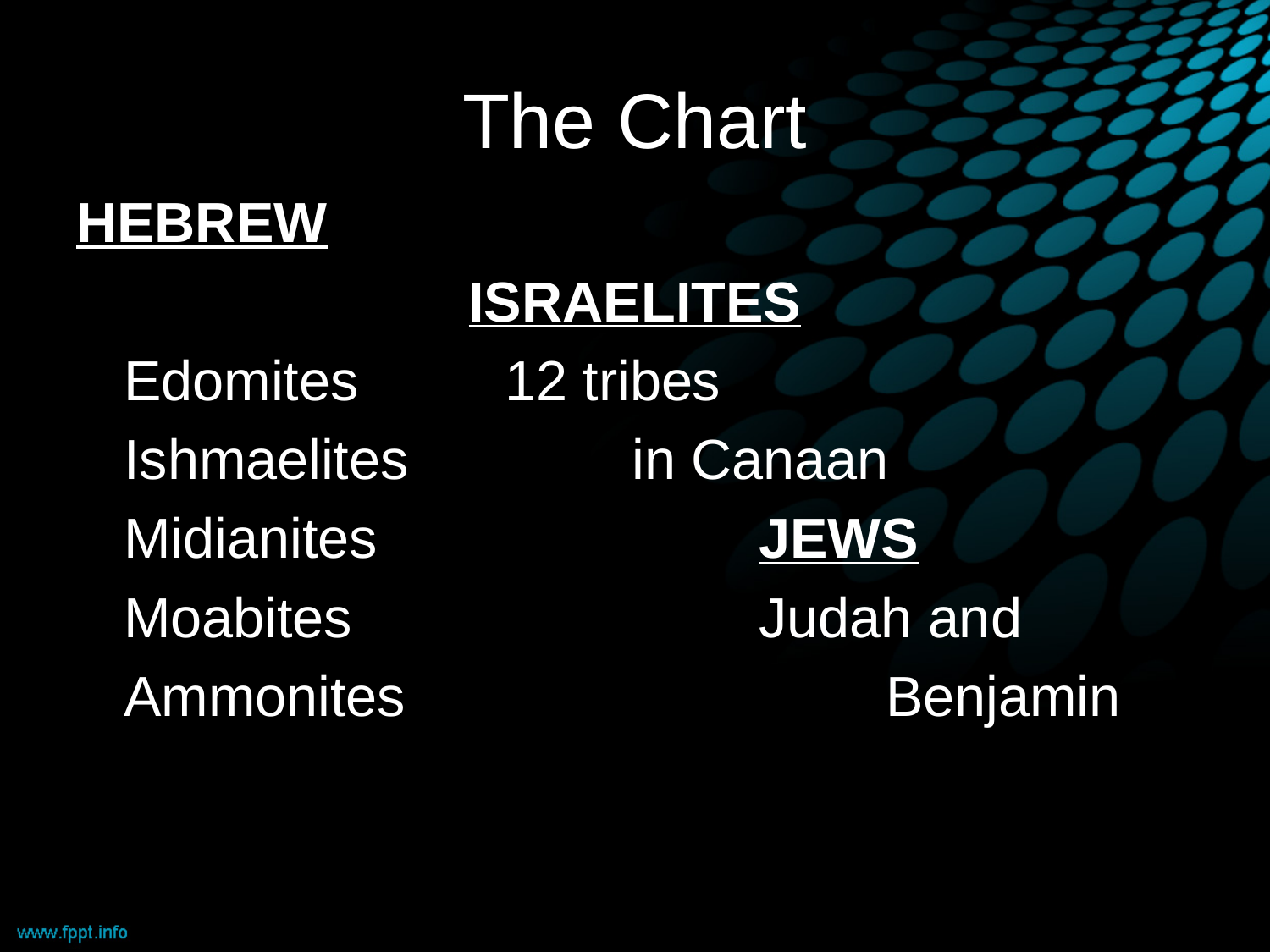

# The Chart
HEBREW
ISRAELITES
	Edomites		12 tribes
	Ishmaelites		in Canaan
	Midianites				JEWS
	Moabites				Judah and
	Ammonites				Benjamin